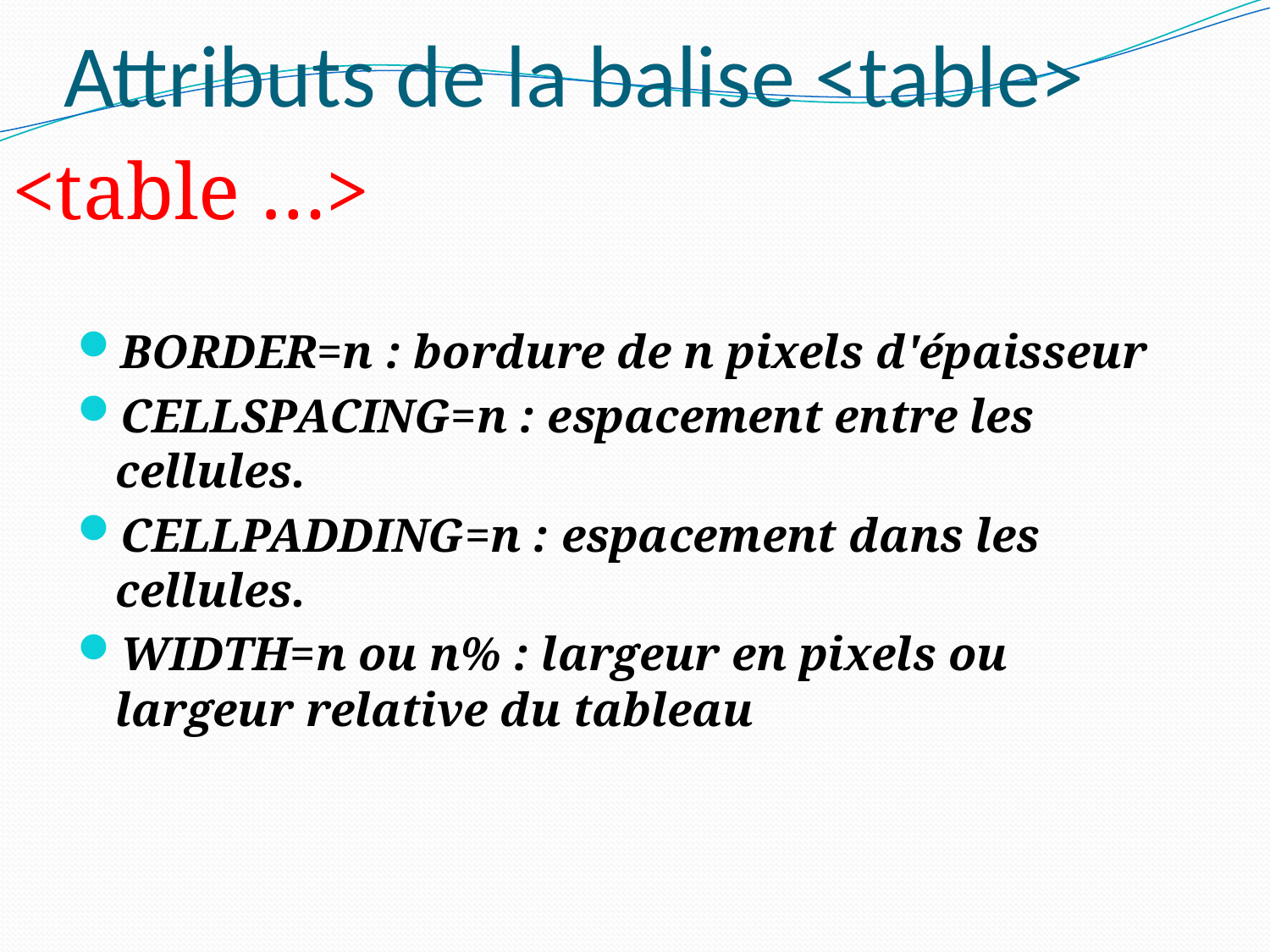

# Attributs de la balise <table>
<table …>
BORDER=n : bordure de n pixels d'épaisseur
CELLSPACING=n : espacement entre les cellules.
CELLPADDING=n : espacement dans les cellules.
WIDTH=n ou n% : largeur en pixels ou largeur relative du tableau
37